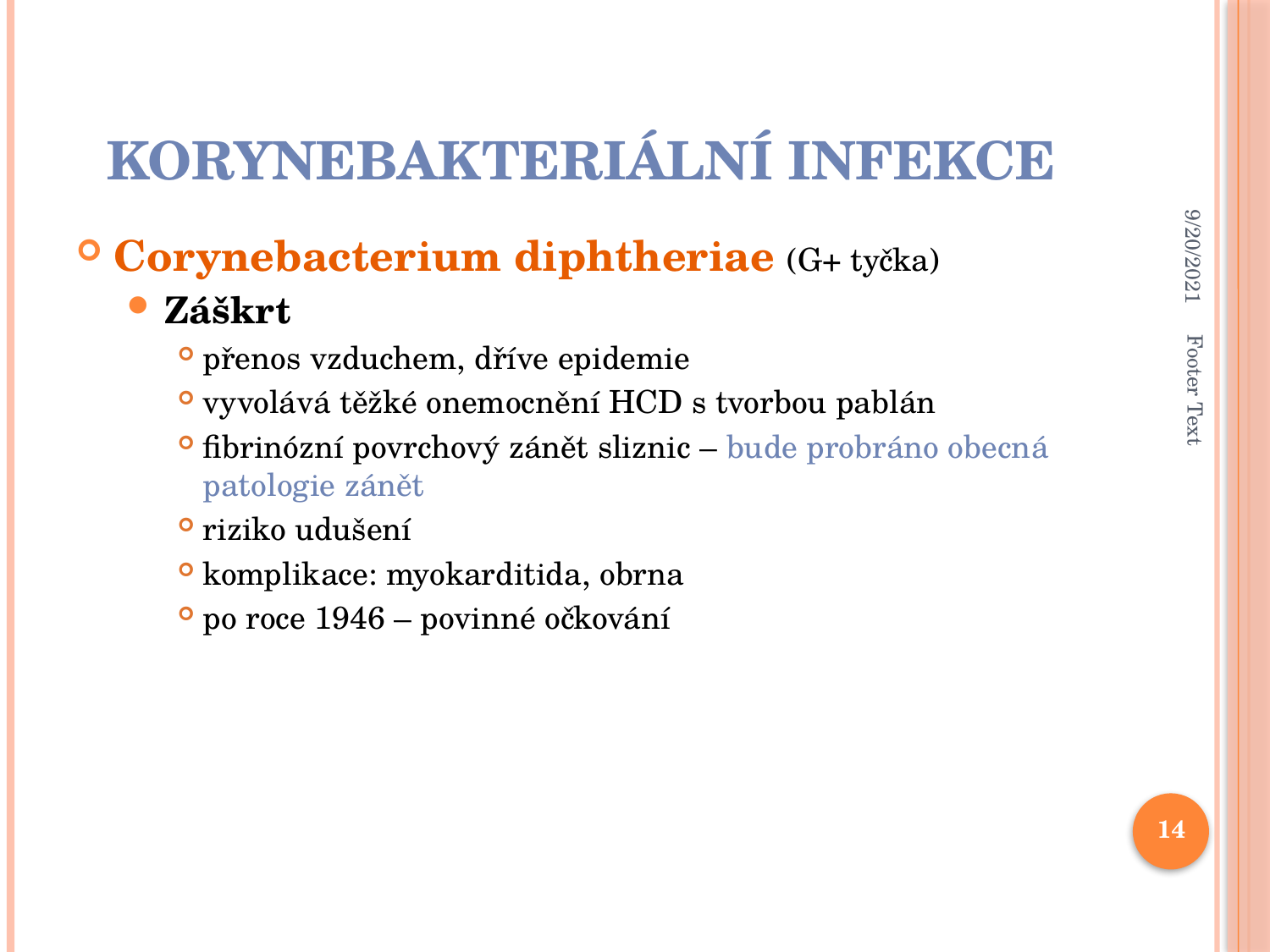

# korynebakteriální infekce
9/20/2021
Corynebacterium diphtheriae (G+ tyčka)
Záškrt
přenos vzduchem, dříve epidemie
vyvolává těžké onemocnění HCD s tvorbou pablán
fibrinózní povrchový zánět sliznic – bude probráno obecná patologie zánět
riziko udušení
komplikace: myokarditida, obrna
po roce 1946 – povinné očkování

Footer Text
14